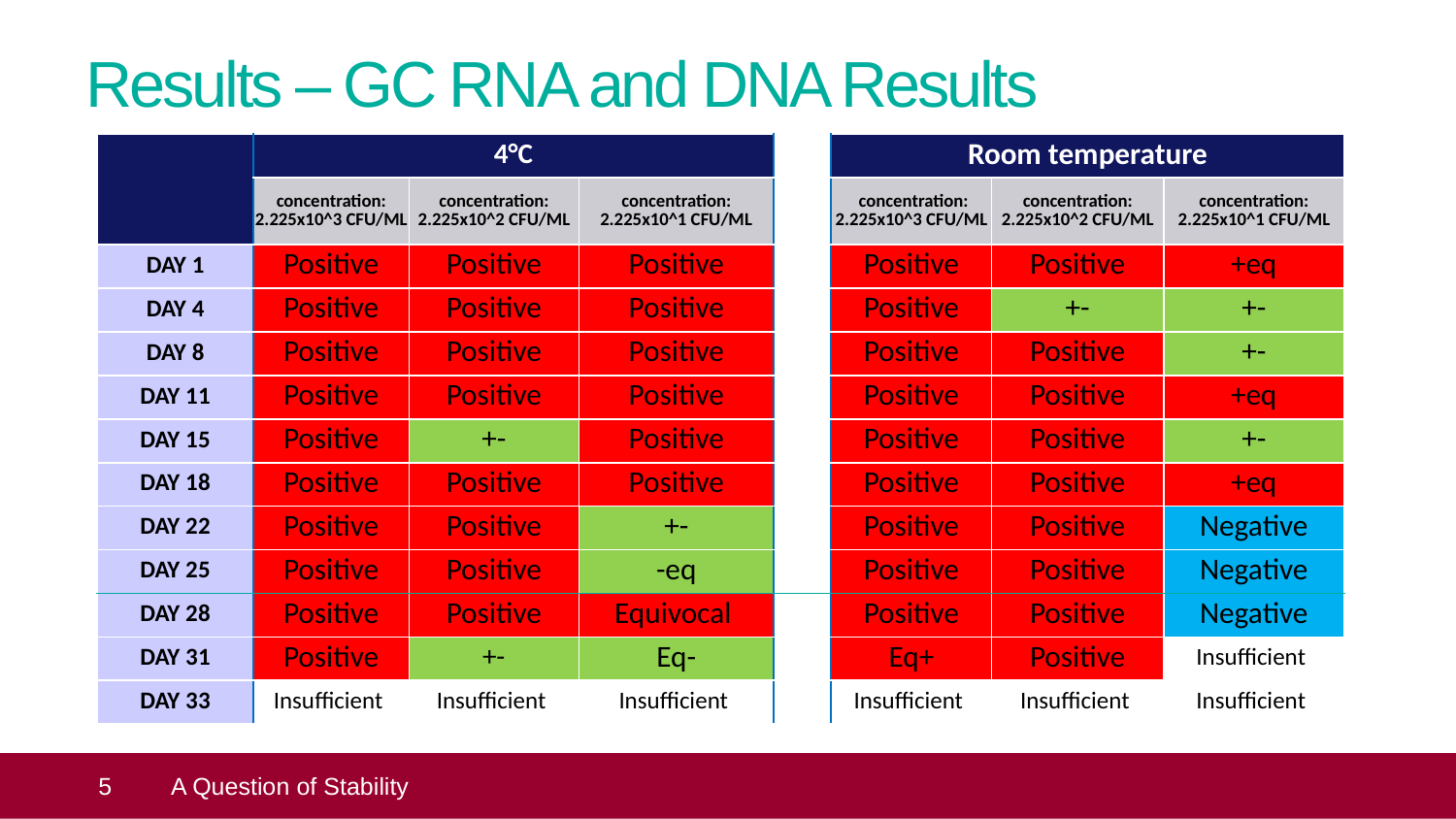

# Results – GC RNA and DNA Results
|  | 4°C |  |  |  | Room temperature |  |  |
| --- | --- | --- | --- | --- | --- | --- | --- |
|  | concentration: 2.225x10^3 CFU/ML | concentration: 2.225x10^2 CFU/ML | concentration: 2.225x10^1 CFU/ML |  | concentration: 2.225x10^3 CFU/ML | concentration: 2.225x10^2 CFU/ML | concentration: 2.225x10^1 CFU/ML |
| DAY 1 | Positive | Positive | Positive |  | Positive | Positive | +eq |
| DAY 4 | Positive | Positive | Positive |  | Positive | +- | +- |
| DAY 8 | Positive | Positive | Positive |  | Positive | Positive | +- |
| DAY 11 | Positive | Positive | Positive |  | Positive | Positive | +eq |
| DAY 15 | Positive | +- | Positive |  | Positive | Positive | +- |
| DAY 18 | Positive | Positive | Positive |  | Positive | Positive | +eq |
| DAY 22 | Positive | Positive | +- |  | Positive | Positive | Negative |
| DAY 25 | Positive | Positive | -eq |  | Positive | Positive | Negative |
| DAY 28 | Positive | Positive | Equivocal |  | Positive | Positive | Negative |
| DAY 31 | Positive | +- | Eq- |  | Eq+ | Positive | Insufficient |
| DAY 33 | Insufficient | Insufficient | Insufficient |  | Insufficient | Insufficient | Insufficient |
  5
A Question of Stability